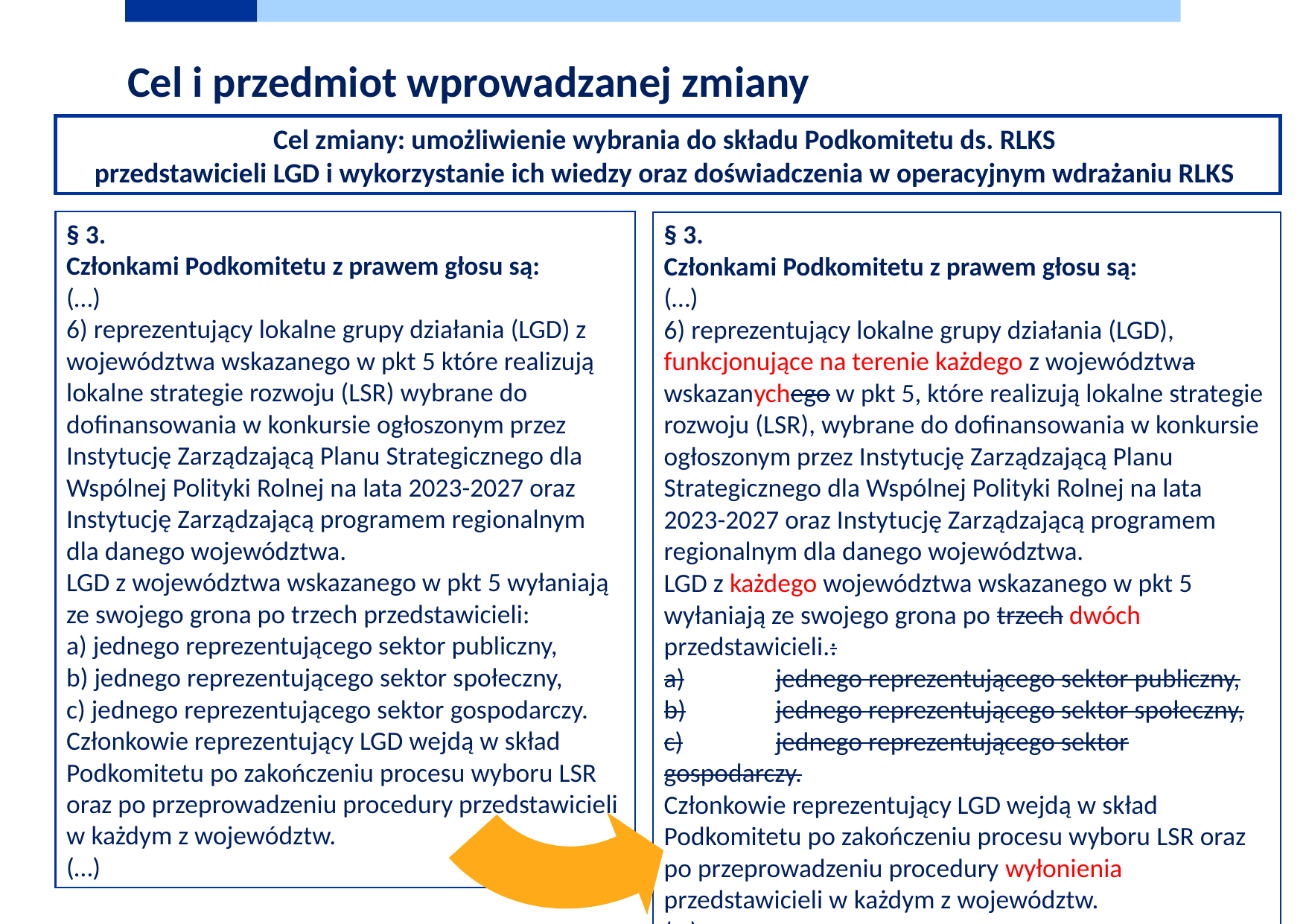

Cel i przedmiot wprowadzanej zmiany
Cel zmiany: umożliwienie wybrania do składu Podkomitetu ds. RLKS
przedstawicieli LGD i wykorzystanie ich wiedzy oraz doświadczenia w operacyjnym wdrażaniu RLKS
§ 3.
Członkami Podkomitetu z prawem głosu są:
(…)
6) reprezentujący lokalne grupy działania (LGD) z województwa wskazanego w pkt 5 które realizują lokalne strategie rozwoju (LSR) wybrane do dofinansowania w konkursie ogłoszonym przez Instytucję Zarządzającą Planu Strategicznego dla Wspólnej Polityki Rolnej na lata 2023-2027 oraz Instytucję Zarządzającą programem regionalnym dla danego województwa.
LGD z województwa wskazanego w pkt 5 wyłaniają ze swojego grona po trzech przedstawicieli:
a) jednego reprezentującego sektor publiczny,
b) jednego reprezentującego sektor społeczny,
c) jednego reprezentującego sektor gospodarczy.
Członkowie reprezentujący LGD wejdą w skład Podkomitetu po zakończeniu procesu wyboru LSR oraz po przeprowadzeniu procedury przedstawicieli w każdym z województw.
(…)
§ 3.
Członkami Podkomitetu z prawem głosu są:
(…)
6) reprezentujący lokalne grupy działania (LGD), funkcjonujące na terenie każdego z województwa wskazanychego w pkt 5, które realizują lokalne strategie rozwoju (LSR), wybrane do dofinansowania w konkursie ogłoszonym przez Instytucję Zarządzającą Planu Strategicznego dla Wspólnej Polityki Rolnej na lata 2023-2027 oraz Instytucję Zarządzającą programem regionalnym dla danego województwa.
LGD z każdego województwa wskazanego w pkt 5 wyłaniają ze swojego grona po trzech dwóch przedstawicieli.:
a)	jednego reprezentującego sektor publiczny,
b)	jednego reprezentującego sektor społeczny,
c)	jednego reprezentującego sektor gospodarczy.
Członkowie reprezentujący LGD wejdą w skład Podkomitetu po zakończeniu procesu wyboru LSR oraz po przeprowadzeniu procedury wyłonienia przedstawicieli w każdym z województw.
(…)